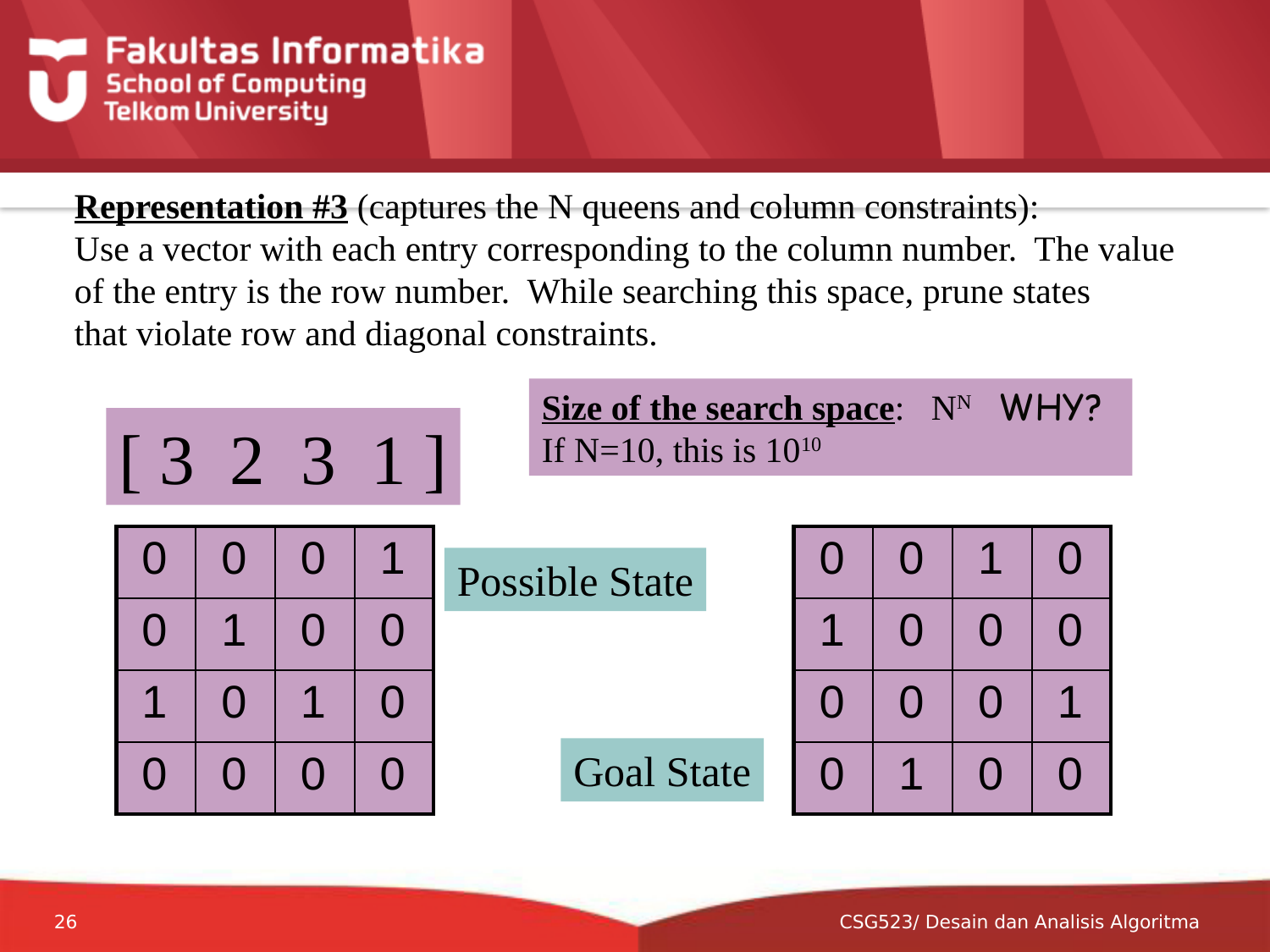

Representation #3 (captures the N queens and column constraints):
Use a vector with each entry corresponding to the column number.  The value
of the entry is the row number.  While searching this space, prune states
that violate row and diagonal constraints.
Size of the search space:   NN   WHY?
If N=10, this is 1010
[ 3  2  3  1 ]
| 0 | 0 | 0 | 1 |
| --- | --- | --- | --- |
| 0 | 1 | 0 | 0 |
| 1 | 0 | 1 | 0 |
| 0 | 0 | 0 | 0 |
| 0 | 0 | 1 | 0 |
| --- | --- | --- | --- |
| 1 | 0 | 0 | 0 |
| 0 | 0 | 0 | 1 |
| 0 | 1 | 0 | 0 |
Possible State
Goal State
CSG523/ Desain dan Analisis Algoritma
26